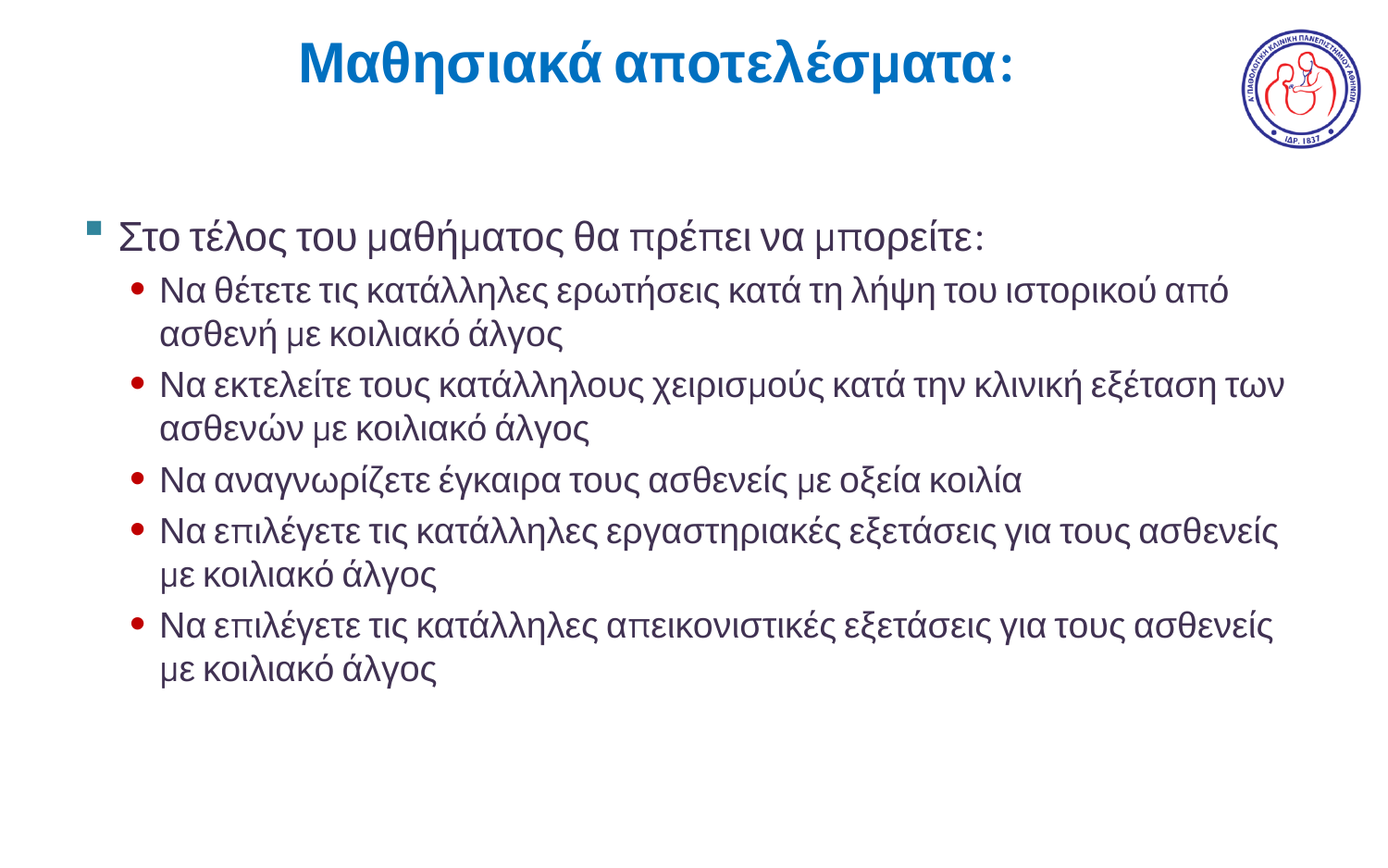

# Μαθησιακά αποτελέσματα:
Στο τέλος του μαθήματος θα πρέπει να μπορείτε:
Να θέτετε τις κατάλληλες ερωτήσεις κατά τη λήψη του ιστορικού από ασθενή με κοιλιακό άλγος
Να εκτελείτε τους κατάλληλους χειρισμούς κατά την κλινική εξέταση των ασθενών με κοιλιακό άλγος
Να αναγνωρίζετε έγκαιρα τους ασθενείς με οξεία κοιλία
Να επιλέγετε τις κατάλληλες εργαστηριακές εξετάσεις για τους ασθενείς με κοιλιακό άλγος
Να επιλέγετε τις κατάλληλες απεικονιστικές εξετάσεις για τους ασθενείς με κοιλιακό άλγος